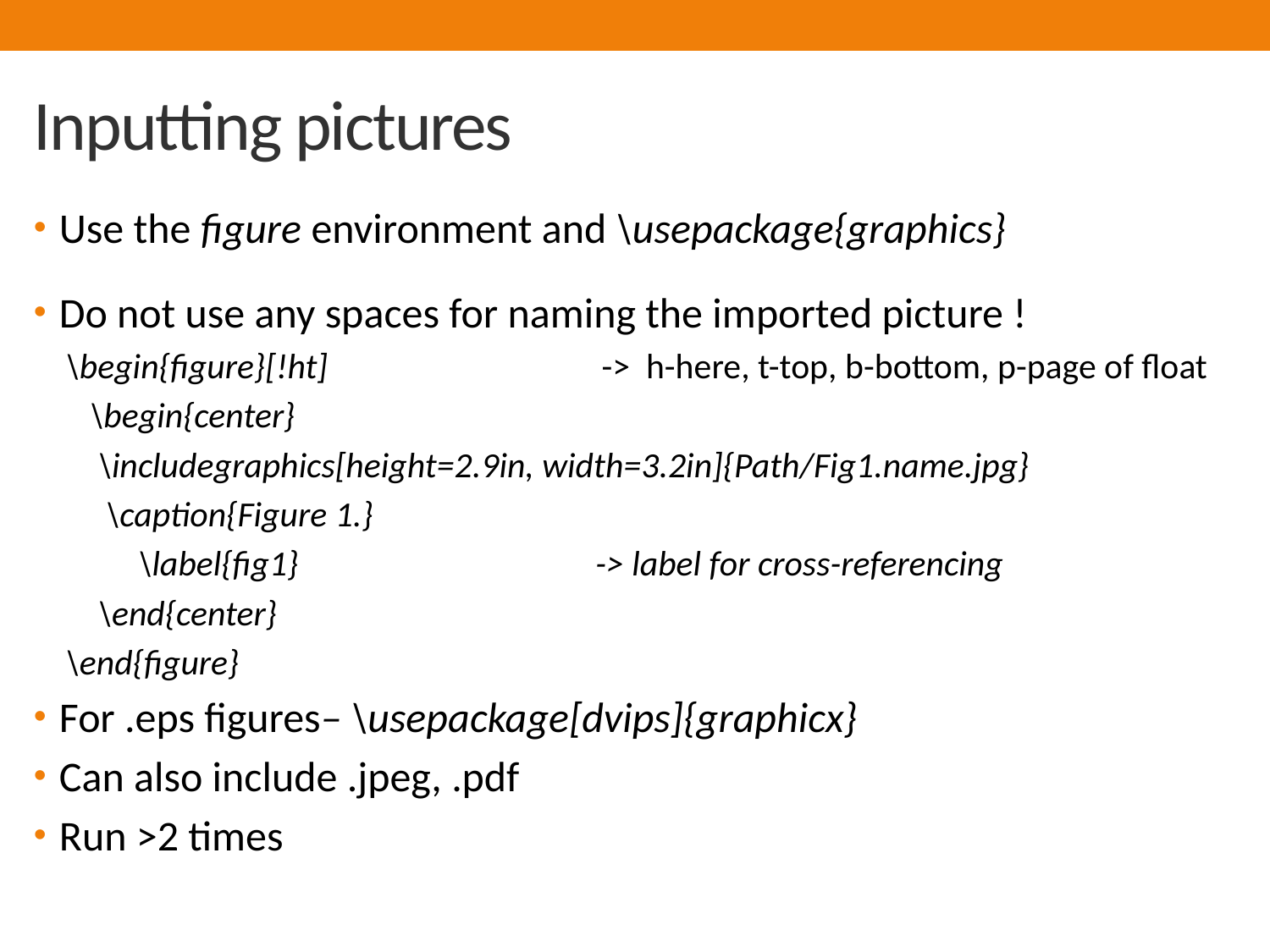

# Inputting pictures
Use the figure environment and \usepackage{graphics}
Do not use any spaces for naming the imported picture !
    \begin{figure}[!ht]                                  ->  h-here, t-top, b-bottom, p-page of float
       \begin{center}
        \includegraphics[height=2.9in, width=3.2in]{Path/Fig1.name.jpg}
         \caption{Figure 1.}
             \label{fig1}                                     -> label for cross-referencing
        \end{center}
    \end{figure}
For .eps figures– \usepackage[dvips]{graphicx}
Can also include .jpeg, .pdf
Run >2 times